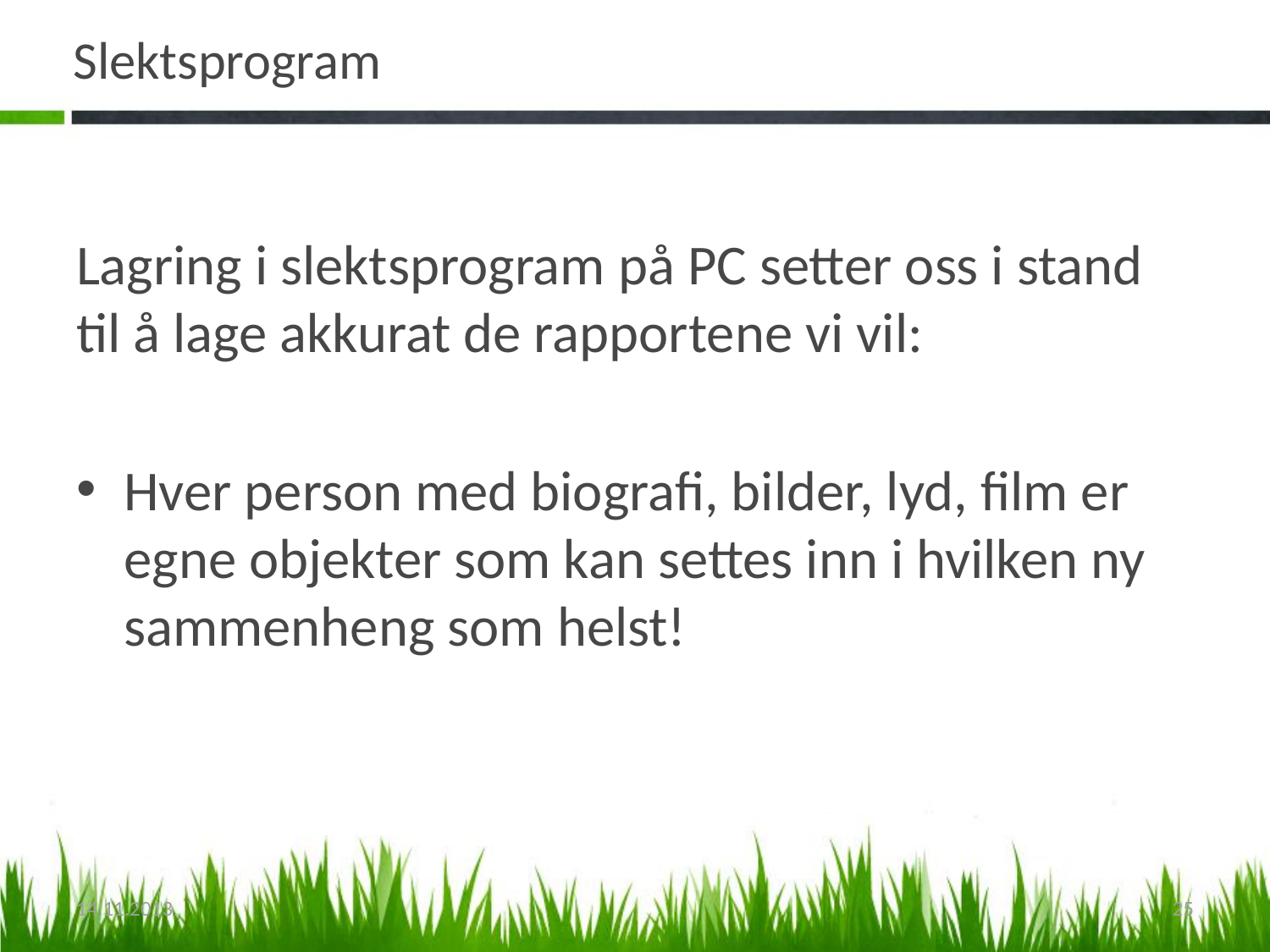

# Slektsprogram
Lagring i slektsprogram på PC setter oss i stand til å lage akkurat de rapportene vi vil:

Hver person med biografi, bilder, lyd, film er egne objekter som kan settes inn i hvilken ny sammenheng som helst!
14.11.2013
25